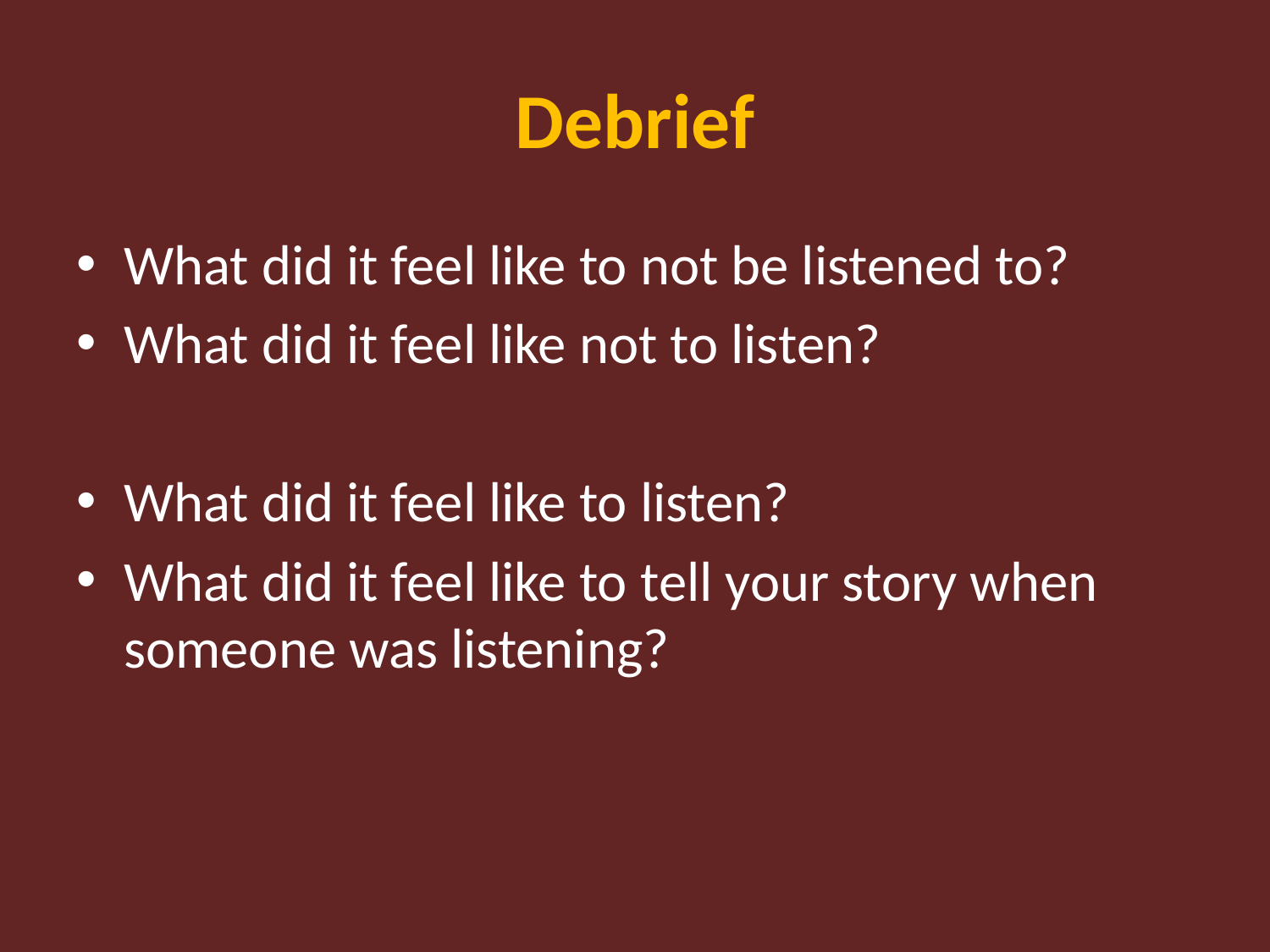

# Debrief
What did it feel like to not be listened to?
What did it feel like not to listen?

What did it feel like to listen?
What did it feel like to tell your story when someone was listening?